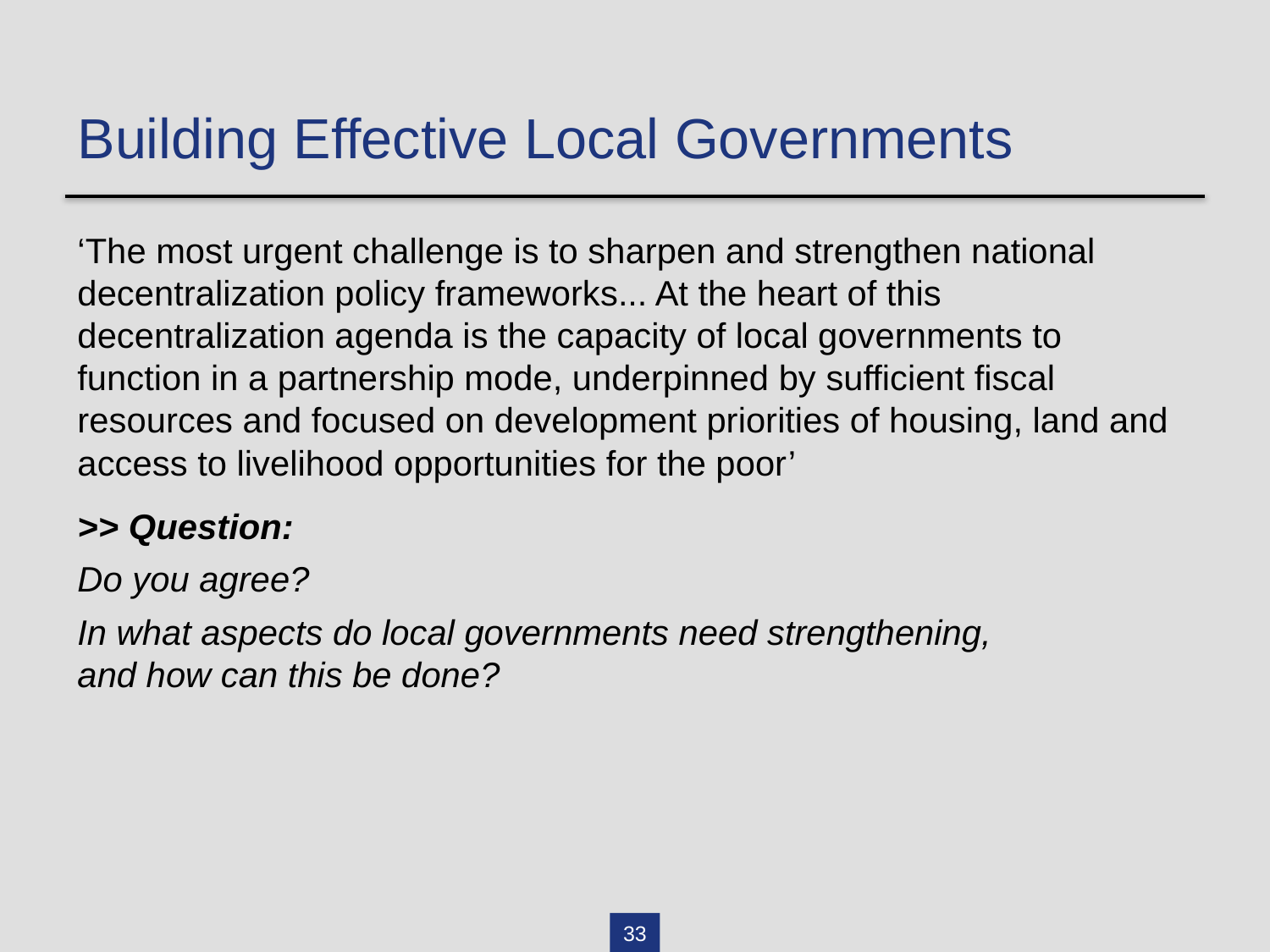

Building Effective Local Governments
‘The most urgent challenge is to sharpen and strengthen national decentralization policy frameworks... At the heart of this decentralization agenda is the capacity of local governments to function in a partnership mode, underpinned by sufficient fiscal resources and focused on development priorities of housing, land and access to livelihood opportunities for the poor’
>> Question:
Do you agree?
In what aspects do local governments need strengthening,
and how can this be done?
33